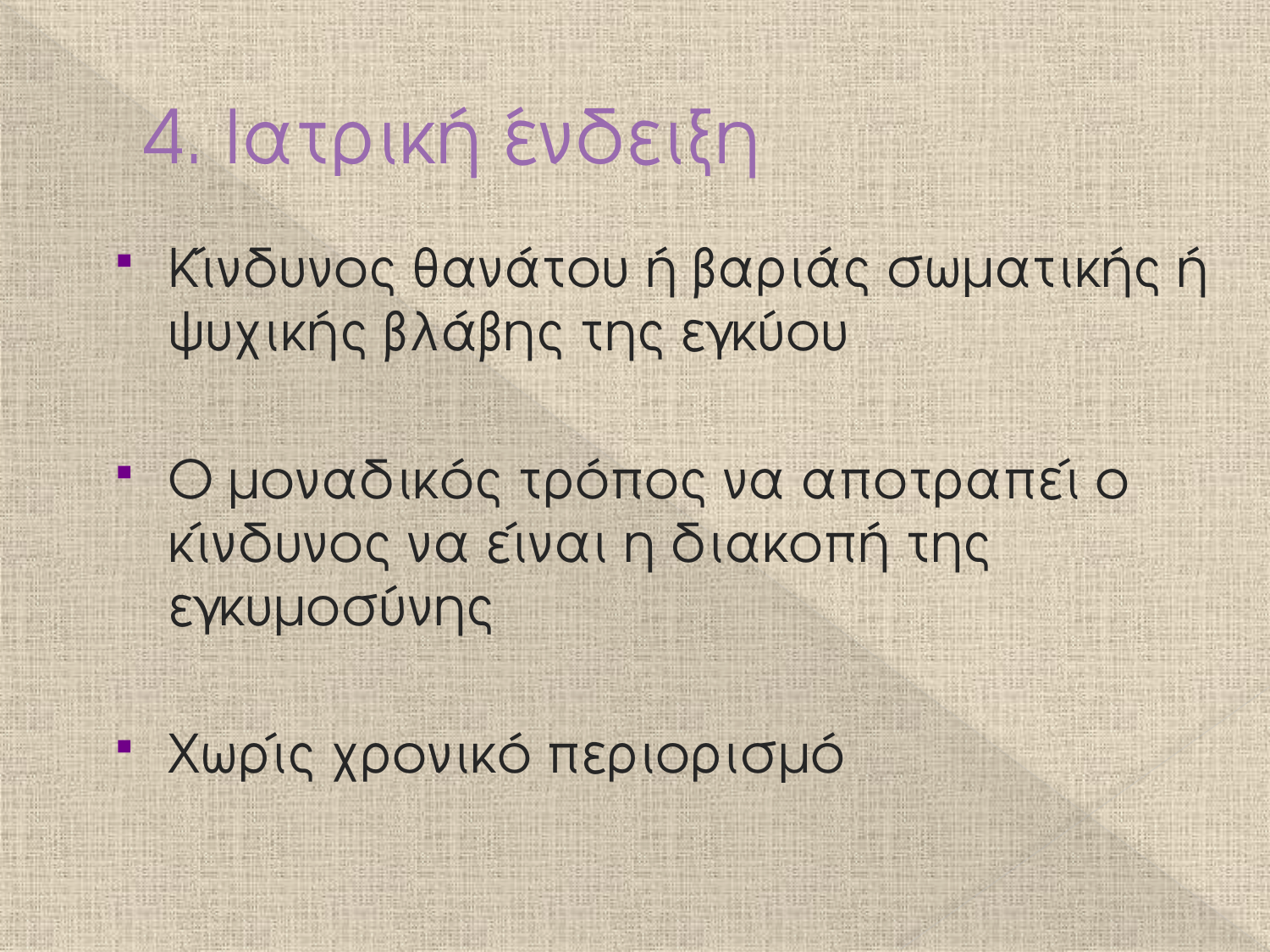

# 4. Ιατρική ένδειξη
Κίνδυνος θανάτου ή βαριάς σωματικής ή ψυχικής βλάβης της εγκύου

Ο μοναδικός τρόπος να αποτραπεί ο κίνδυνος να είναι η διακοπή της εγκυμοσύνης

Χωρίς χρονικό περιορισμό